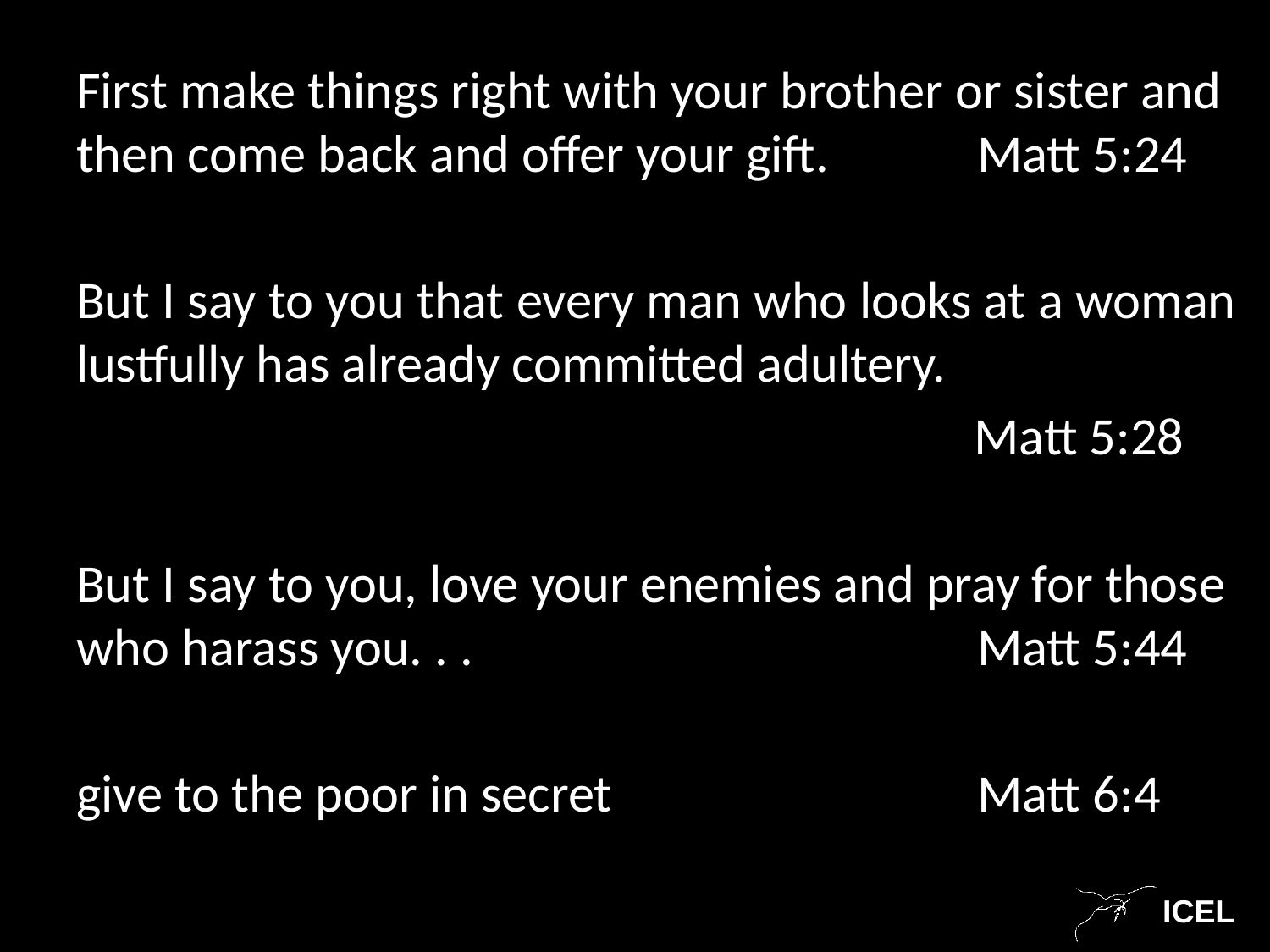

First make things right with your brother or sister and then come back and offer your gift. 	 Matt 5:24

But I say to you that every man who looks at a woman lustfully has already committed adultery.
      Matt 5:28

But I say to you, love your enemies and pray for those who harass you. . . 	             		 Matt 5:44

give to the poor in secret			 Matt 6:4